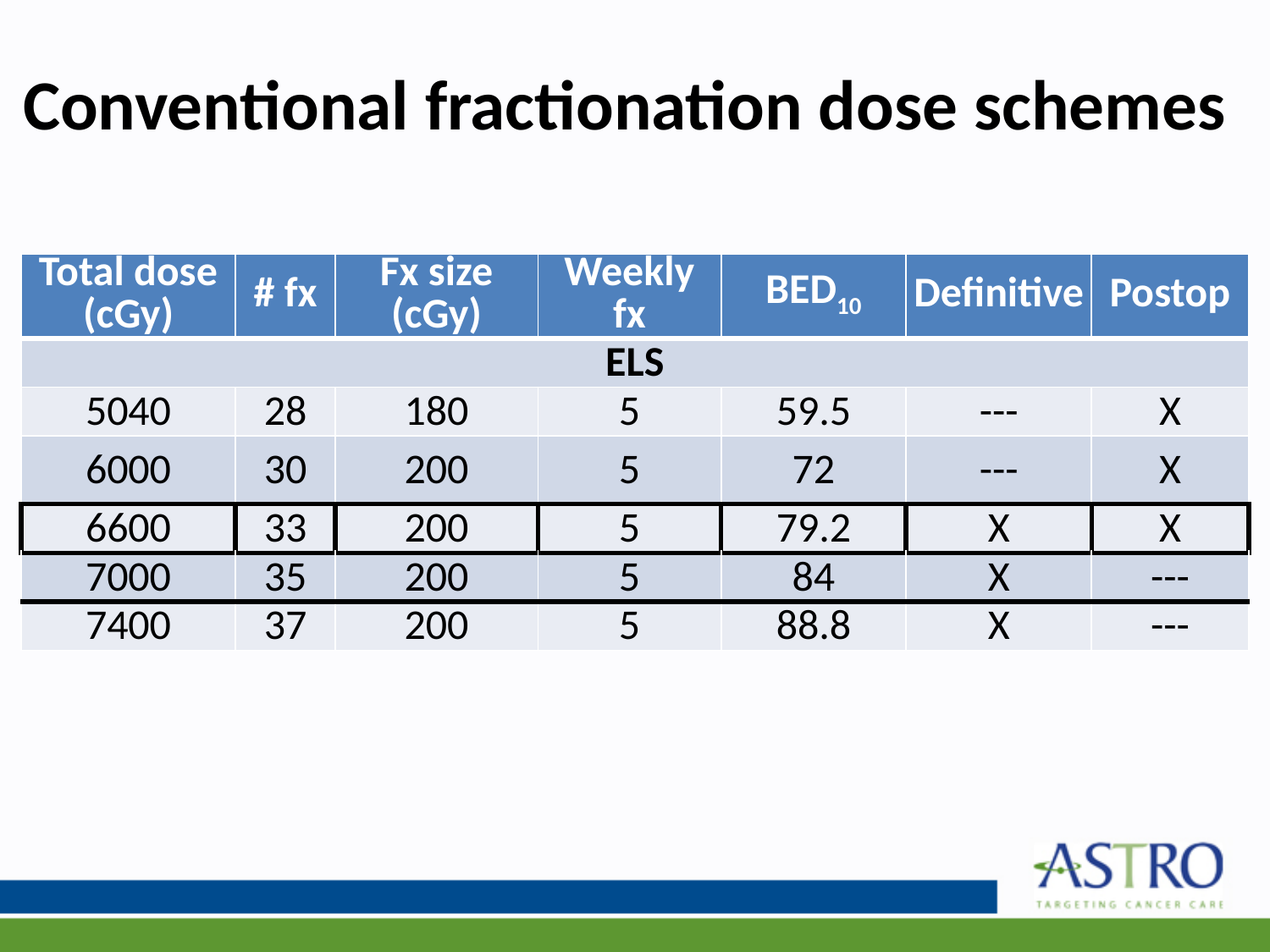

# Conventional fractionation dose schemes
| Total dose (cGy) | # fx | Fx size (cGy) | Weekly fx | BED10 | Definitive | Postop |
| --- | --- | --- | --- | --- | --- | --- |
| ELS |  |  |  |  |  |  |
| 5040 | 28 | 180 | 5 | 59.5 | --- | X |
| 6000 | 30 | 200 | 5 | 72 | --- | X |
| 6600 | 33 | 200 | 5 | 79.2 | X | X |
| 7000 | 35 | 200 | 5 | 84 | X | --- |
| 7400 | 37 | 200 | 5 | 88.8 | X | --- |